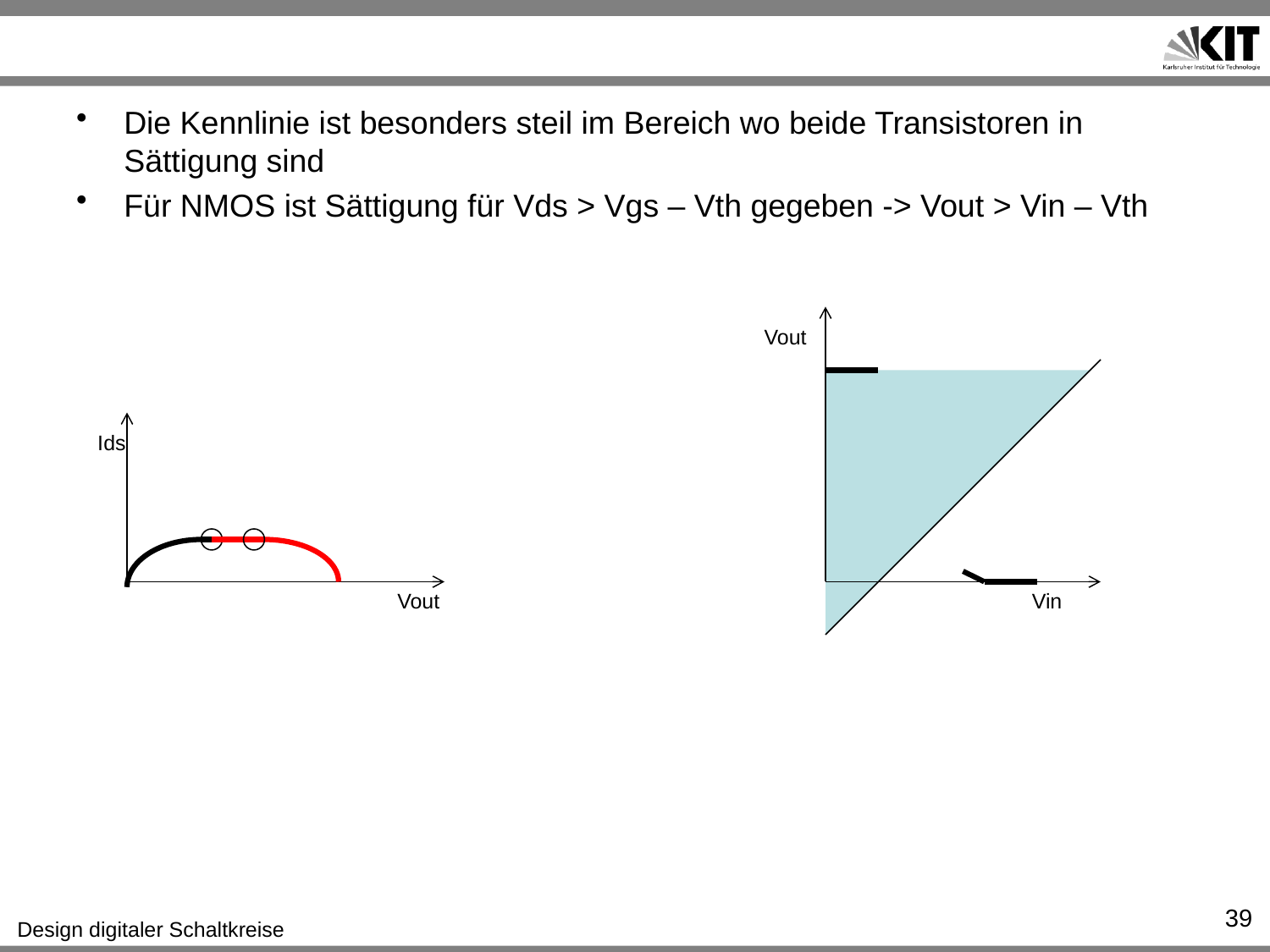

#
Die Kennlinie ist besonders steil im Bereich wo beide Transistoren in Sättigung sind
Für NMOS ist Sättigung für Vds > Vgs – Vth gegeben -> Vout > Vin – Vth

Vout

Ids

Vout
Vin
39